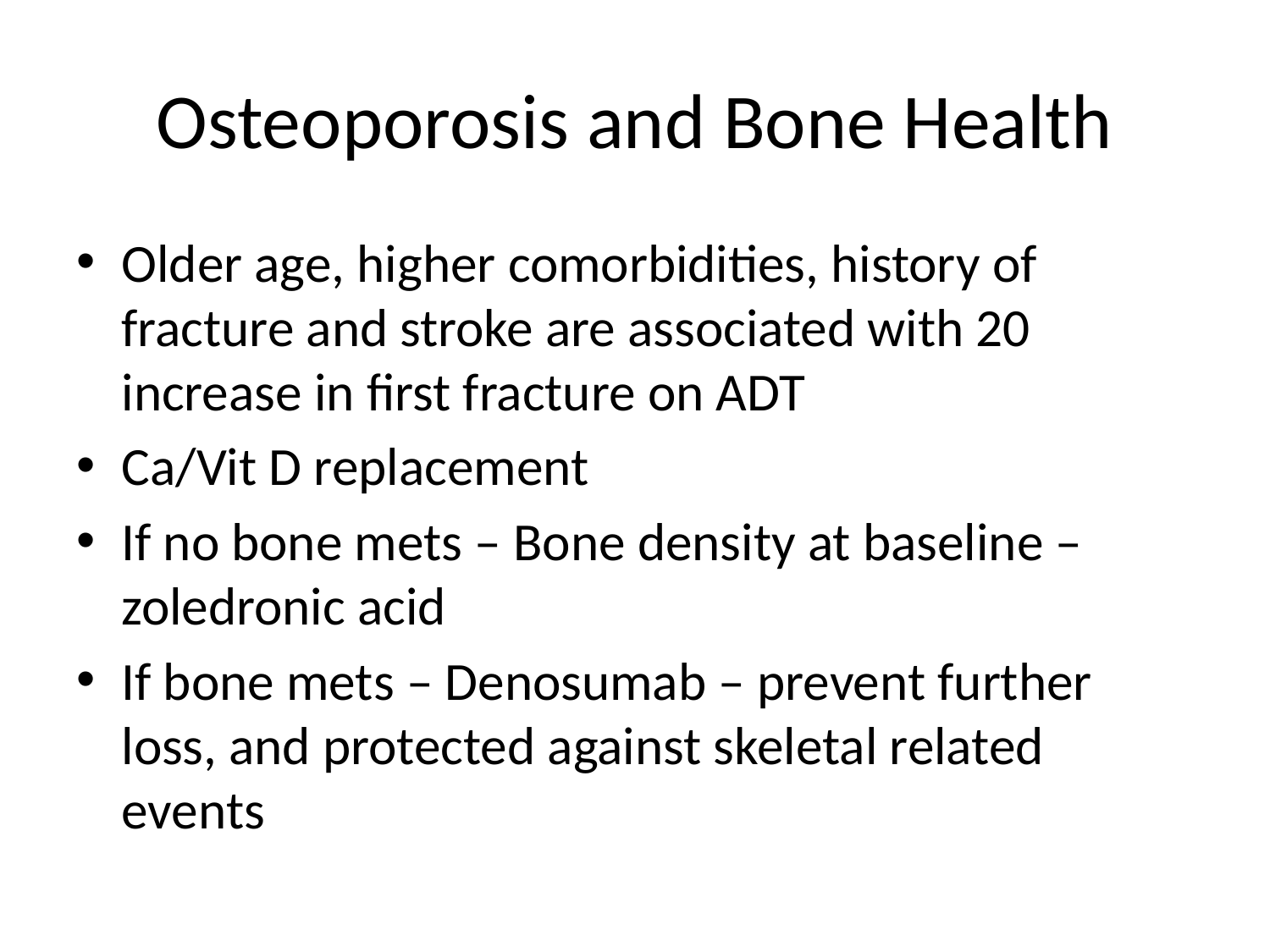

# Osteoporosis and Bone Health
Older age, higher comorbidities, history of fracture and stroke are associated with 20 increase in first fracture on ADT
Ca/Vit D replacement
If no bone mets – Bone density at baseline – zoledronic acid
If bone mets – Denosumab – prevent further loss, and protected against skeletal related events